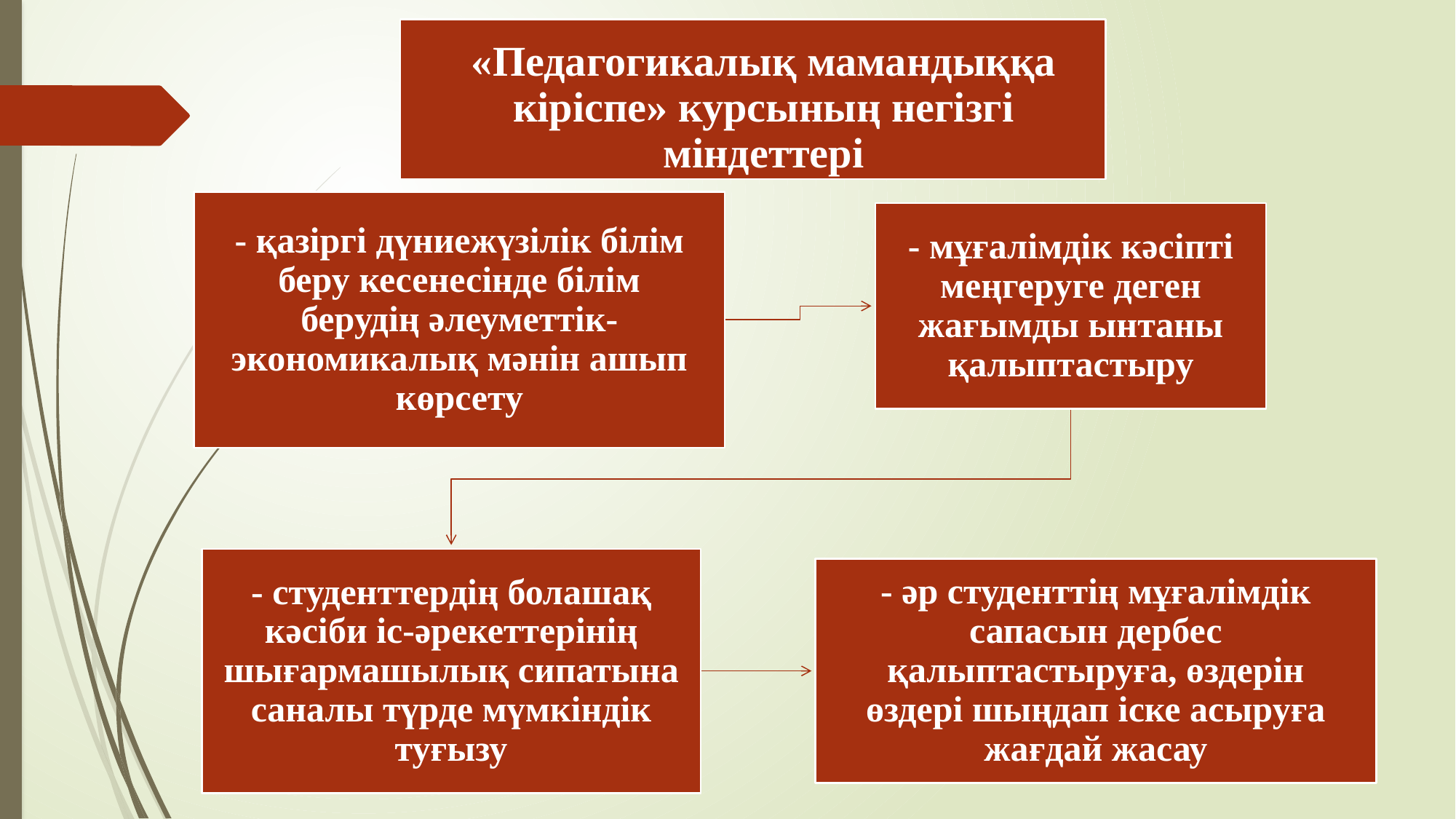

«Педагогикалық мамандыққа кіріспе» курсының негізгі міндеттері

- қазіргі дүниежүзілік білім беру кесенесінде білім берудің әлеуметтік- экономикалық мәнін ашып көрсету

- мұғалімдік кәсіпті меңгеруге деген жағымды ынтаны қалыптастыру

- студенттердің болашақ кәсіби іс-әрекеттерінің шығармашылық сипатына саналы түрде мүмкіндік туғызу
- әр студенттің мұғалімдік сапасын дербес қалыптастыруға, өздерін өздері шыңдап іске асыруға жағдай жасау